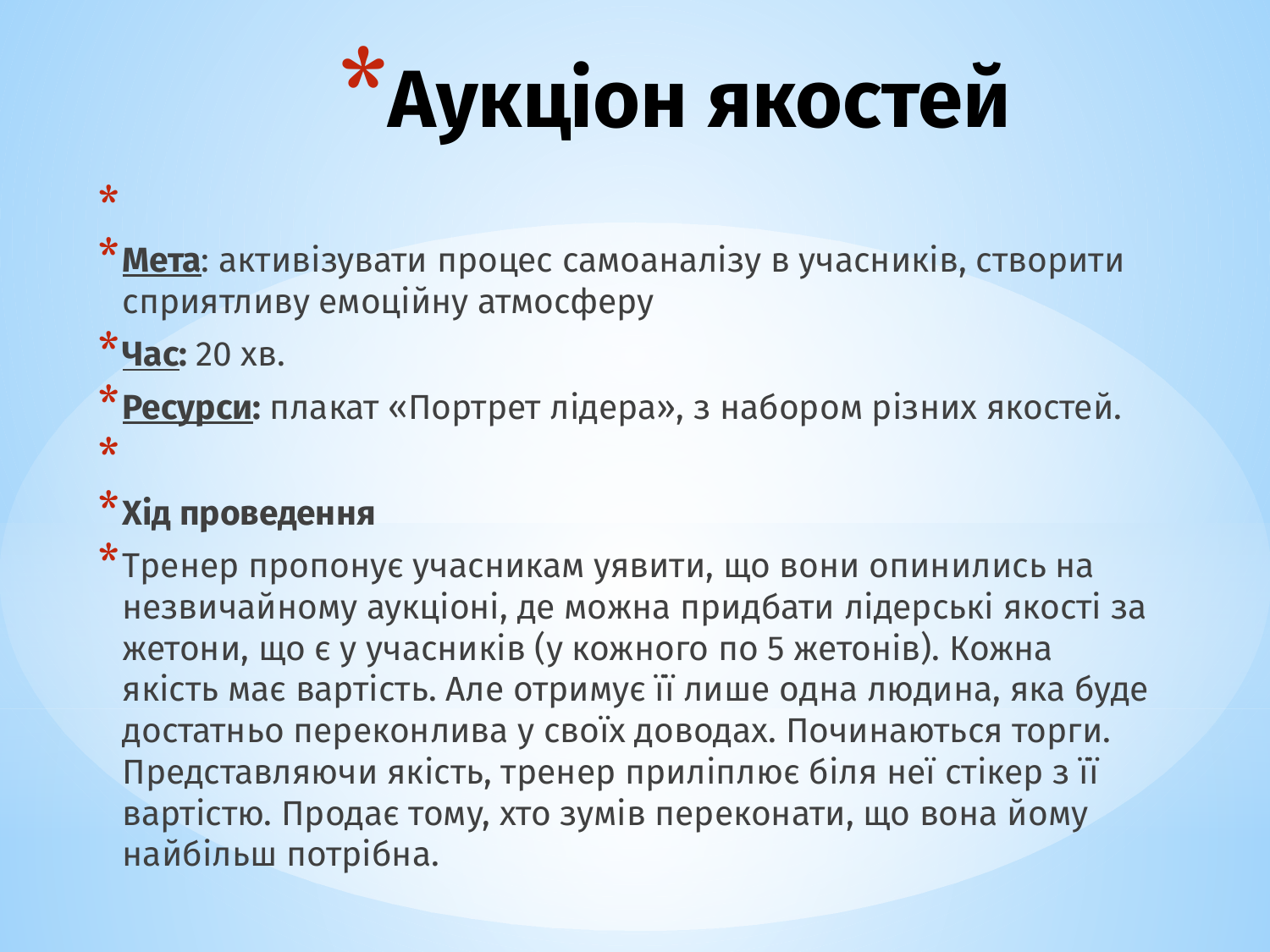

# Аукціон якостей

Мета: активізувати процес самоаналізу в учасників, створити сприятливу емоційну атмосферу
Час: 20 хв.
Ресурси: плакат «Портрет лідера», з набором різних якостей.

Хід проведення
Тренер пропонує учасникам уявити, що вони опинились на незвичайному аукціоні, де можна придбати лідерські якості за жетони, що є у учасників (у кожного по 5 жетонів). Кожна якість має вартість. Але отримує її лише одна людина, яка буде достатньо переконлива у своїх доводах. Починаються торги. Представляючи якість, тренер приліплює біля неї стікер з її вартістю. Продає тому, хто зумів переконати, що вона йому найбільш потрібна.